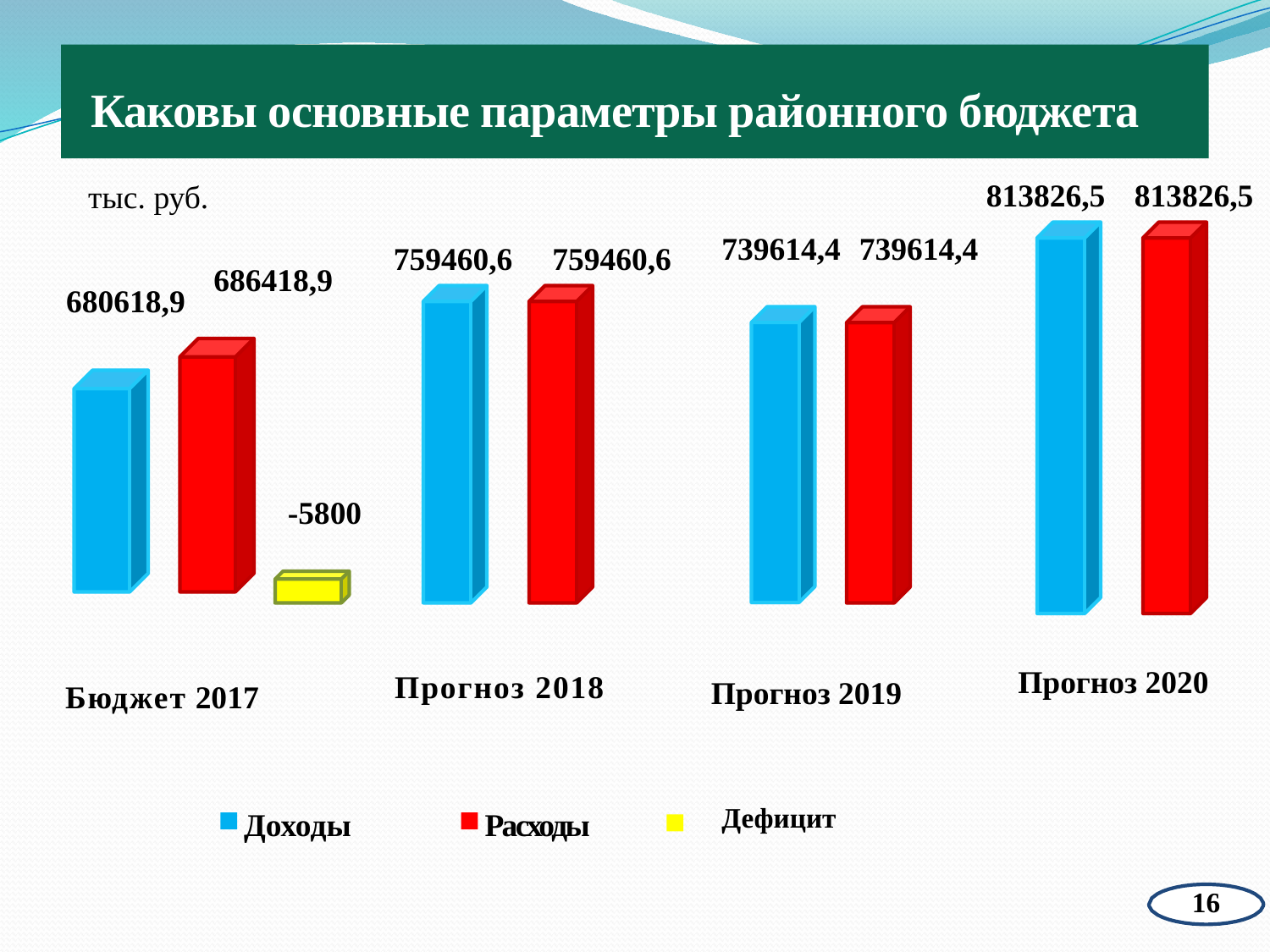

# Каковы основные параметры районного бюджета

813826,5
813826,5
тыс. руб.
739614,4

739614,4

759460,6
759460,6
686418,9
680618,9

-5800

Прогноз 2020
 Прогноз 2018
Прогноз 2019
Бюджет 2017
Дефицит
Доходы
Расходы

16